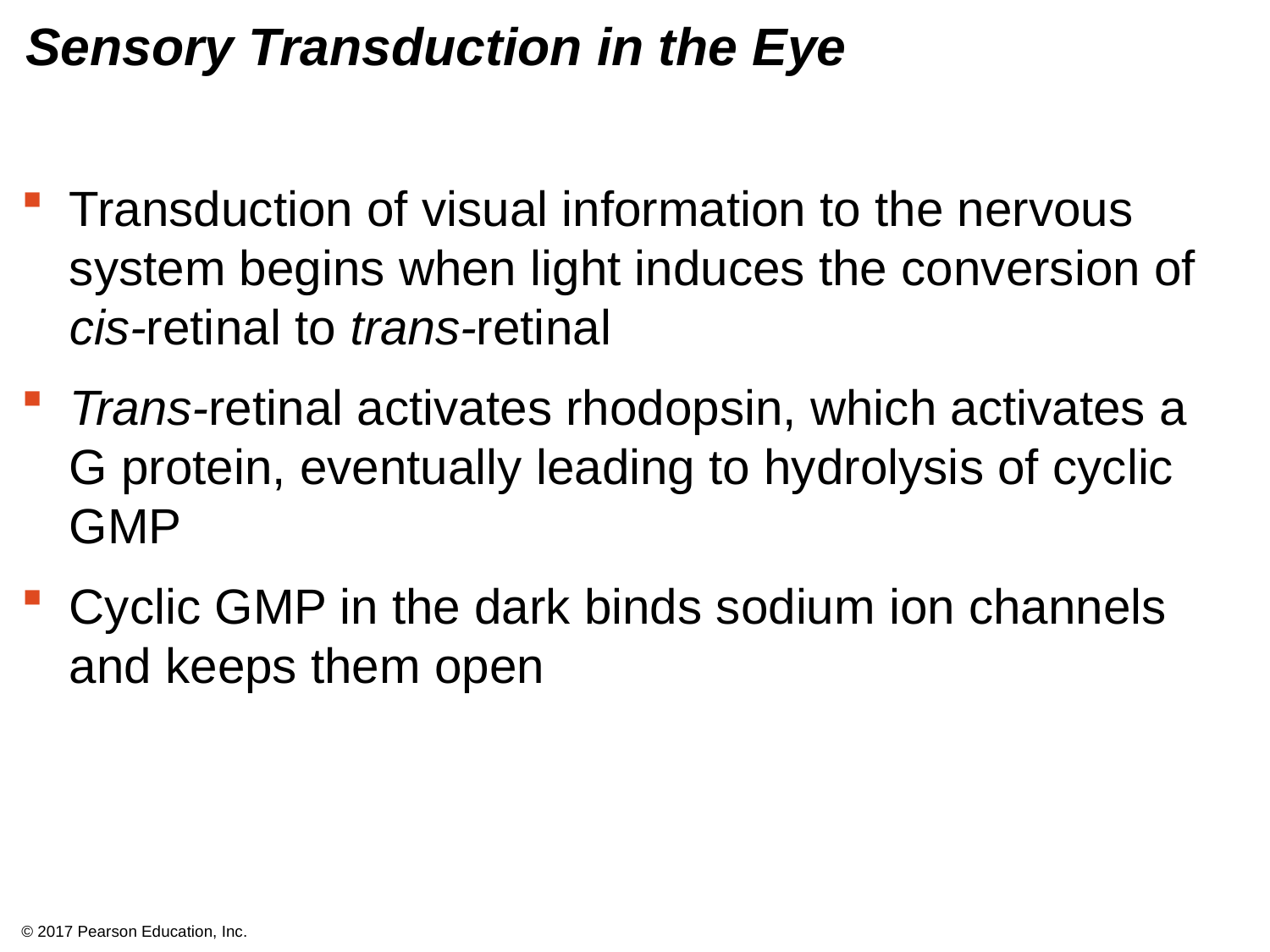

# Sensory Transduction in the Eye
Transduction of visual information to the nervous system begins when light induces the conversion of cis-retinal to trans-retinal
Trans-retinal activates rhodopsin, which activates a G protein, eventually leading to hydrolysis of cyclic GMP
Cyclic GMP in the dark binds sodium ion channels and keeps them open